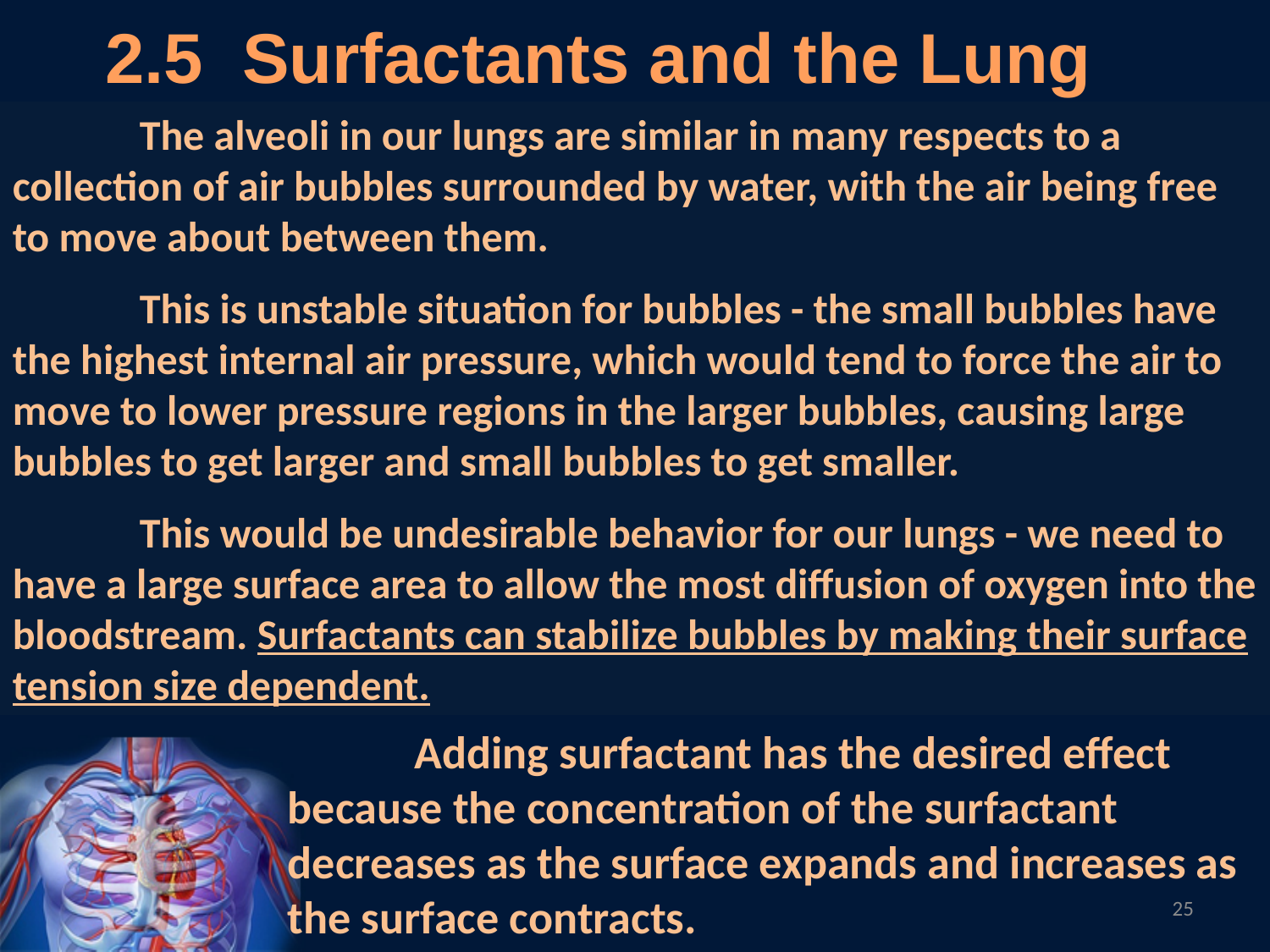

2.5  Surfactants and the Lung
	The alveoli in our lungs are similar in many respects to a collection of air bubbles surrounded by water, with the air being free to move about between them.
	This is unstable situation for bubbles - the small bubbles have the highest internal air pressure, which would tend to force the air to move to lower pressure regions in the larger bubbles, causing large bubbles to get larger and small bubbles to get smaller.
	This would be undesirable behavior for our lungs - we need to have a large surface area to allow the most diffusion of oxygen into the bloodstream. Surfactants can stabilize bubbles by making their surface tension size dependent.
	Adding surfactant has the desired effect because the concentration of the surfactant decreases as the surface expands and increases as the surface contracts.
25